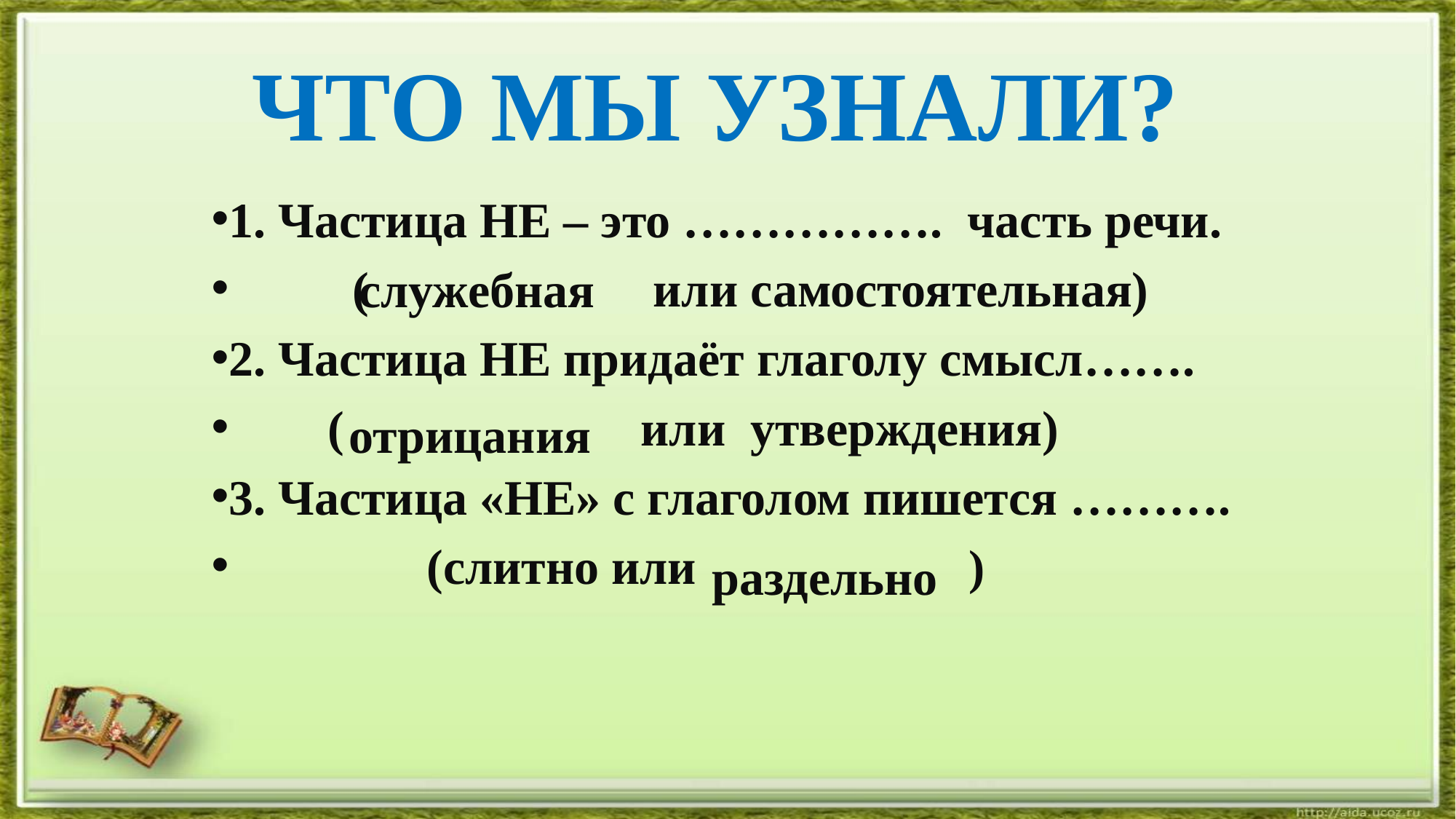

# Что мы узнали?
1. Частица НЕ – это …………….  часть речи.
          (                       или самостоятельная)
2. Частица НЕ придаёт глаголу смысл…….
        (                        или  утверждения)
3. Частица «НЕ» с глаголом пишется ……….
                (слитно или                      )

служебная
отрицания
раздельно